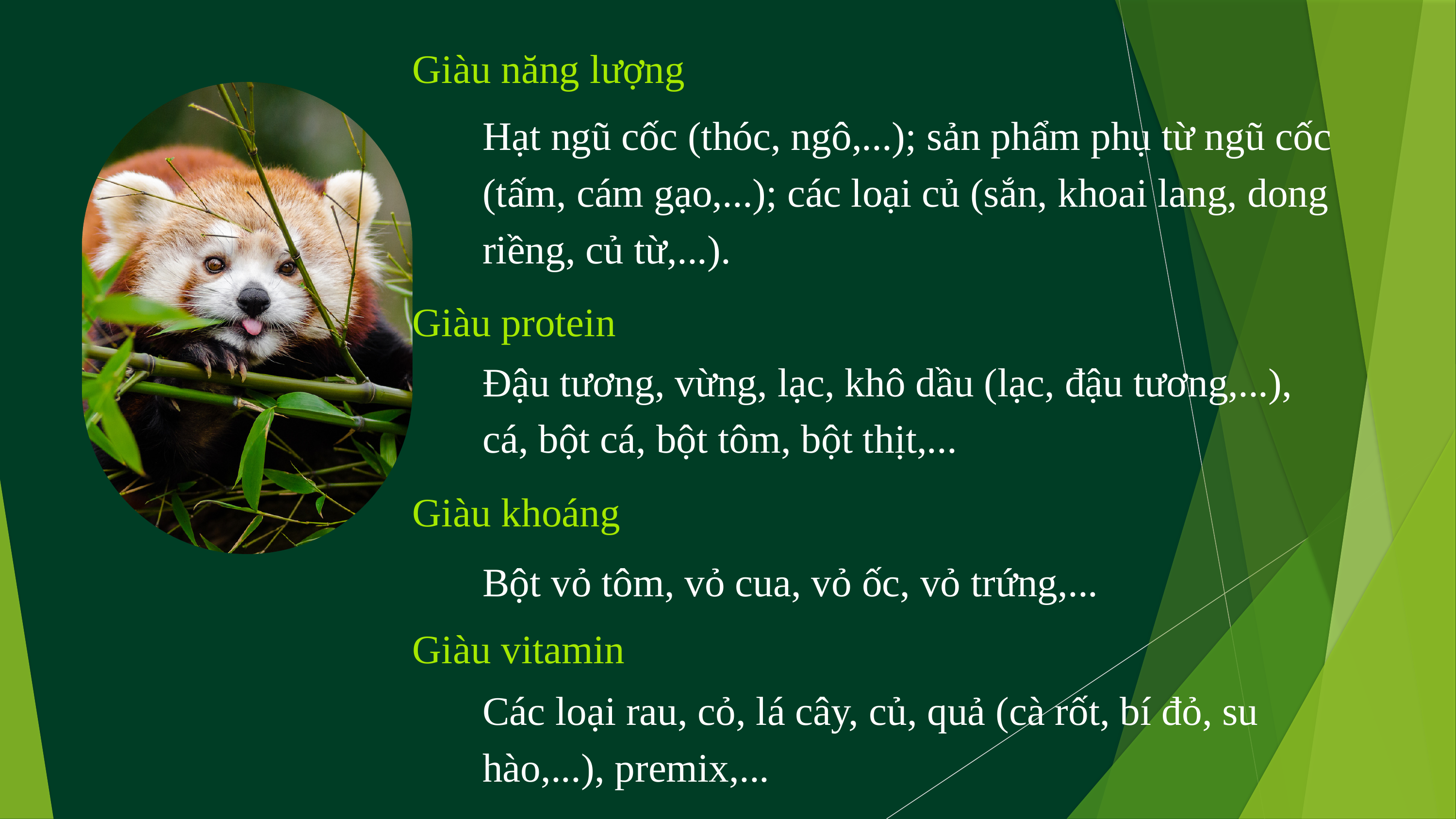

Giàu năng lượng

Hạt ngũ cốc (thóc, ngô,...); sản phẩm phụ từ ngũ cốc (tấm, cám gạo,...); các loại củ (sắn, khoai lang, dong riềng, củ từ,...).
Giàu protein
Đậu tương, vừng, lạc, khô dầu (lạc, đậu tương,...), cá, bột cá, bột tôm, bột thịt,...
Giàu khoáng
Bột vỏ tôm, vỏ cua, vỏ ốc, vỏ trứng,...
Giàu vitamin
Các loại rau, cỏ, lá cây, củ, quả (cà rốt, bí đỏ, su hào,...), premix,...